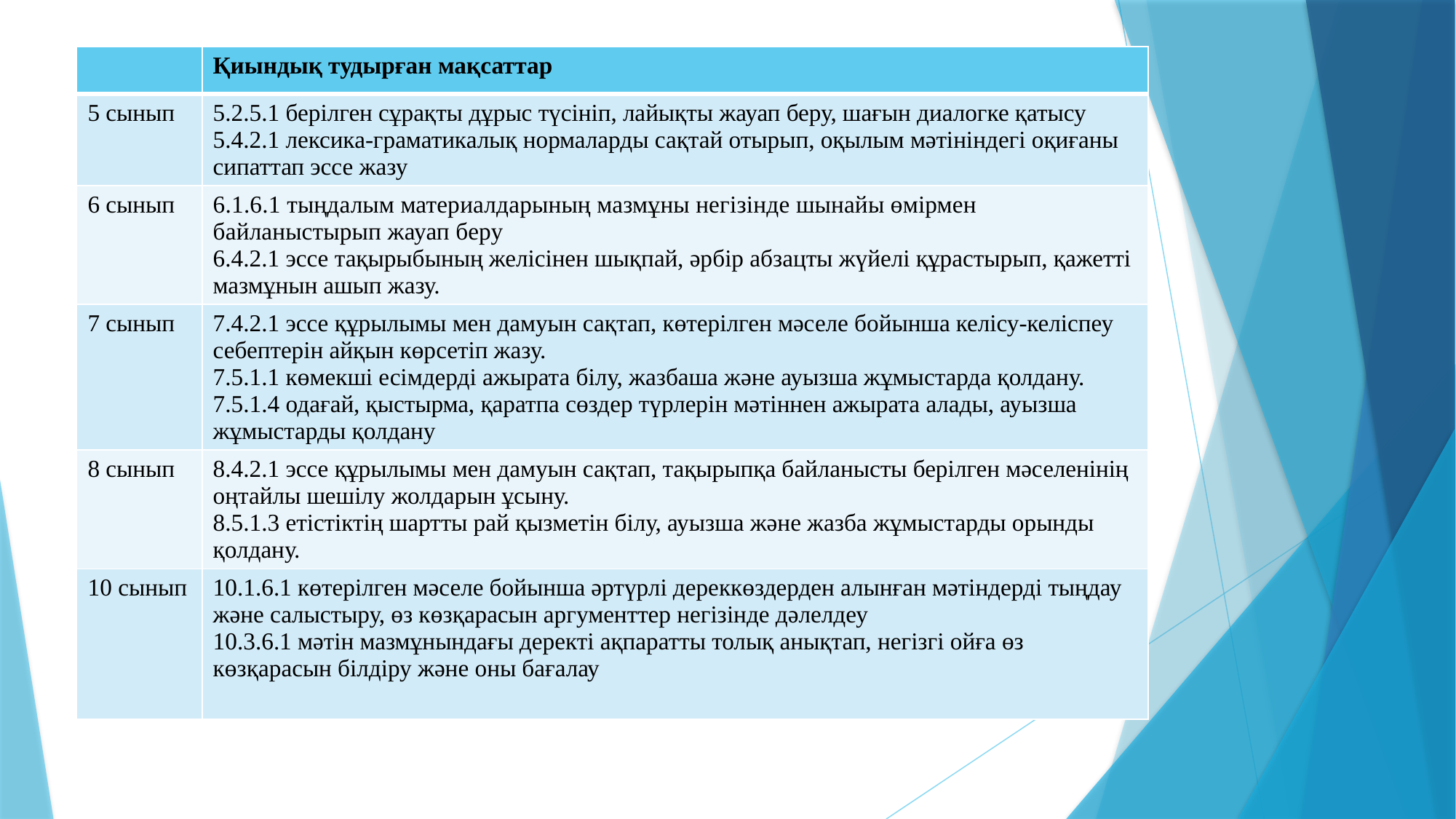

|  | Қиындық тудырған мақсаттар |
| --- | --- |
| 5 сынып | 5.2.5.1 берілген сұрақты дұрыс түсініп, лайықты жауап беру, шағын диалогке қатысу 5.4.2.1 лексика-граматикалық нормаларды сақтай отырып, оқылым мәтініндегі оқиғаны сипаттап эссе жазу |
| 6 сынып | 6.1.6.1 тыңдалым материалдарының мазмұны негізінде шынайы өмірмен байланыстырып жауап беру 6.4.2.1 эссе тақырыбының желісінен шықпай, әрбір абзацты жүйелі құрастырып, қажетті мазмұнын ашып жазу. |
| 7 сынып | 7.4.2.1 эссе құрылымы мен дамуын сақтап, көтерілген мәселе бойынша келісу-келіспеу себептерін айқын көрсетіп жазу. 7.5.1.1 көмекші есімдерді ажырата білу, жазбаша және ауызша жұмыстарда қолдану. 7.5.1.4 одағай, қыстырма, қаратпа сөздер түрлерін мәтіннен ажырата алады, ауызша жұмыстарды қолдану |
| 8 сынып | 8.4.2.1 эссе құрылымы мен дамуын сақтап, тақырыпқа байланысты берілген мәселенінің оңтайлы шешілу жолдарын ұсыну. 8.5.1.3 етістіктің шартты рай қызметін білу, ауызша және жазба жұмыстарды орынды қолдану. |
| 10 сынып | 10.1.6.1 көтерілген мәселе бойынша әртүрлі дереккөздерден алынған мәтіндерді тыңдау және салыстыру, өз көзқарасын аргументтер негізінде дәлелдеу 10.3.6.1 мәтін мазмұнындағы деректі ақпаратты толық анықтап, негізгі ойға өз көзқарасын білдіру және оны бағалау |